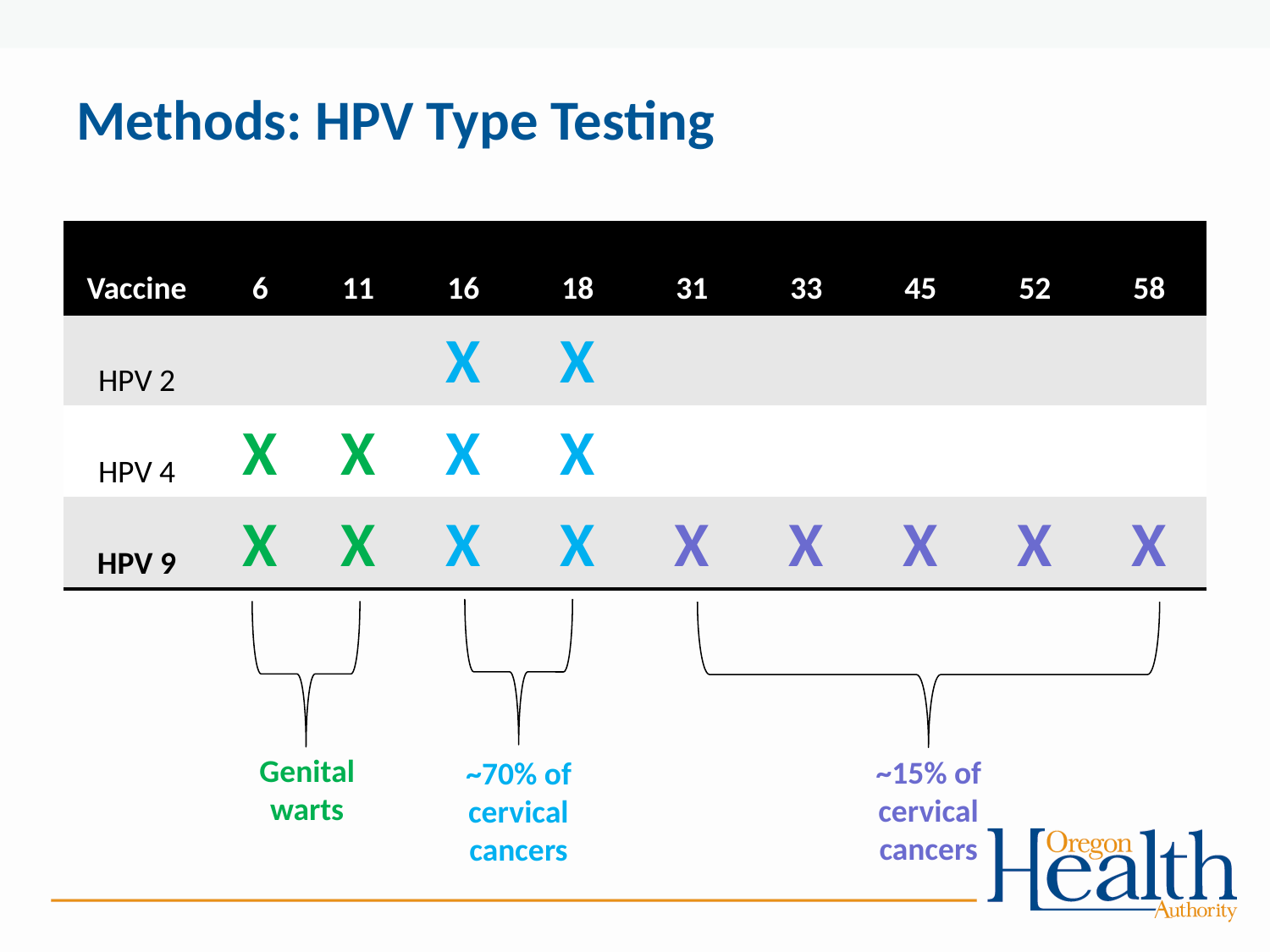

# Methods: HPV Type Testing
| Vaccine | 6 | 11 | 16 | 18 | 31 | 33 | 45 | 52 | 58 |
| --- | --- | --- | --- | --- | --- | --- | --- | --- | --- |
| HPV 2 |  |  | X | X |  |  |  |  |  |
| HPV 4 | X | X | X | X |  |  |  |  |  |
| HPV 9 | X | X | X | X | X | X | X | X | X |

Genital warts
~15% of cervical cancers
~70% of cervical cancers